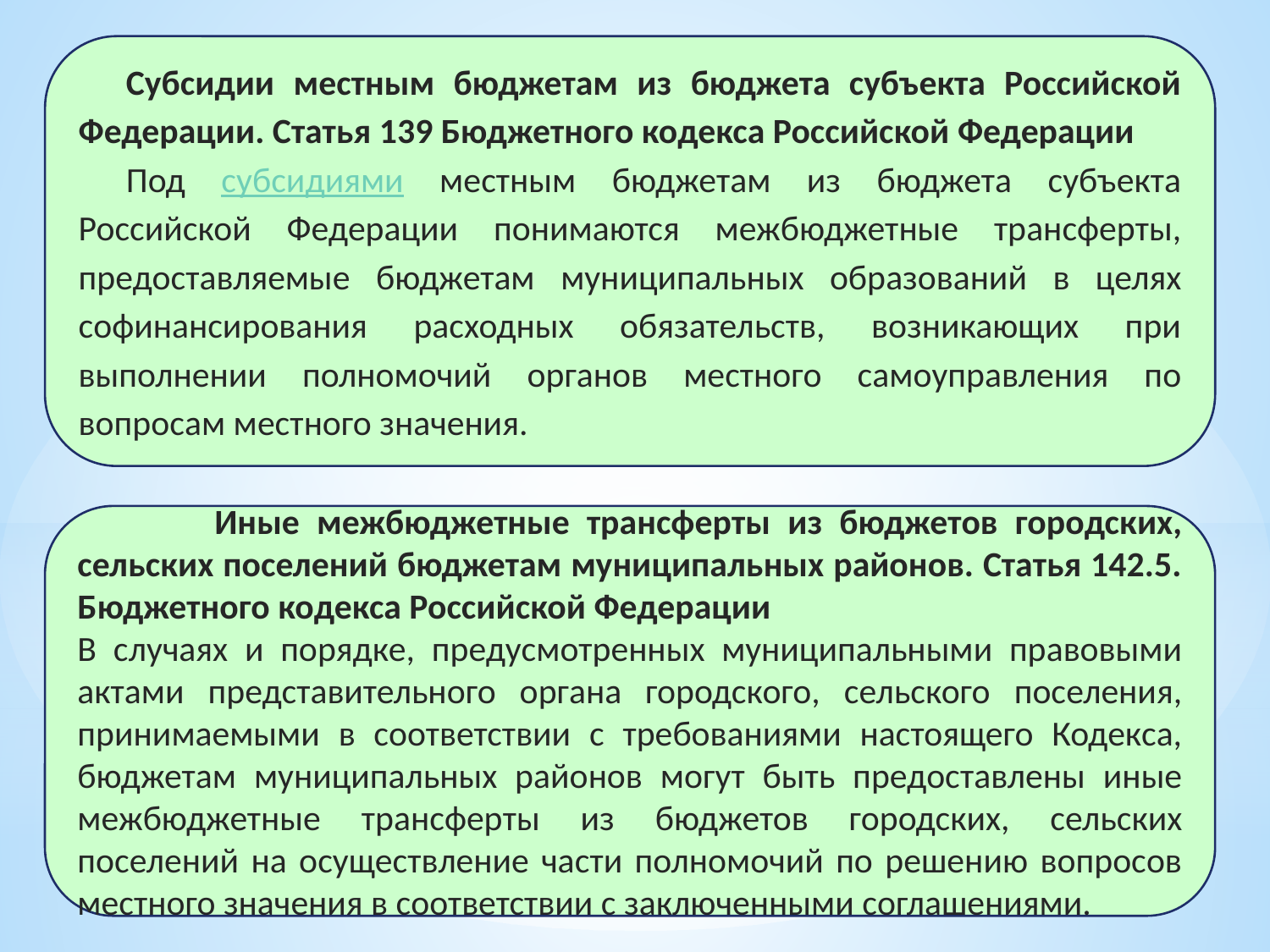

Субсидии местным бюджетам из бюджета субъекта Российской Федерации. Статья 139 Бюджетного кодекса Российской Федерации
Под субсидиями местным бюджетам из бюджета субъекта Российской Федерации понимаются межбюджетные трансферты, предоставляемые бюджетам муниципальных образований в целях софинансирования расходных обязательств, возникающих при выполнении полномочий органов местного самоуправления по вопросам местного значения.

        Иные межбюджетные трансферты из бюджетов городских, сельских поселений бюджетам муниципальных районов. Статья 142.5. Бюджетного кодекса Российской Федерации
В случаях и порядке, предусмотренных муниципальными правовыми актами представительного органа городского, сельского поселения, принимаемыми в соответствии с требованиями настоящего Кодекса, бюджетам муниципальных районов могут быть предоставлены иные межбюджетные трансферты из бюджетов городских, сельских поселений на осуществление части полномочий по решению вопросов местного значения в соответствии с заключенными соглашениями.